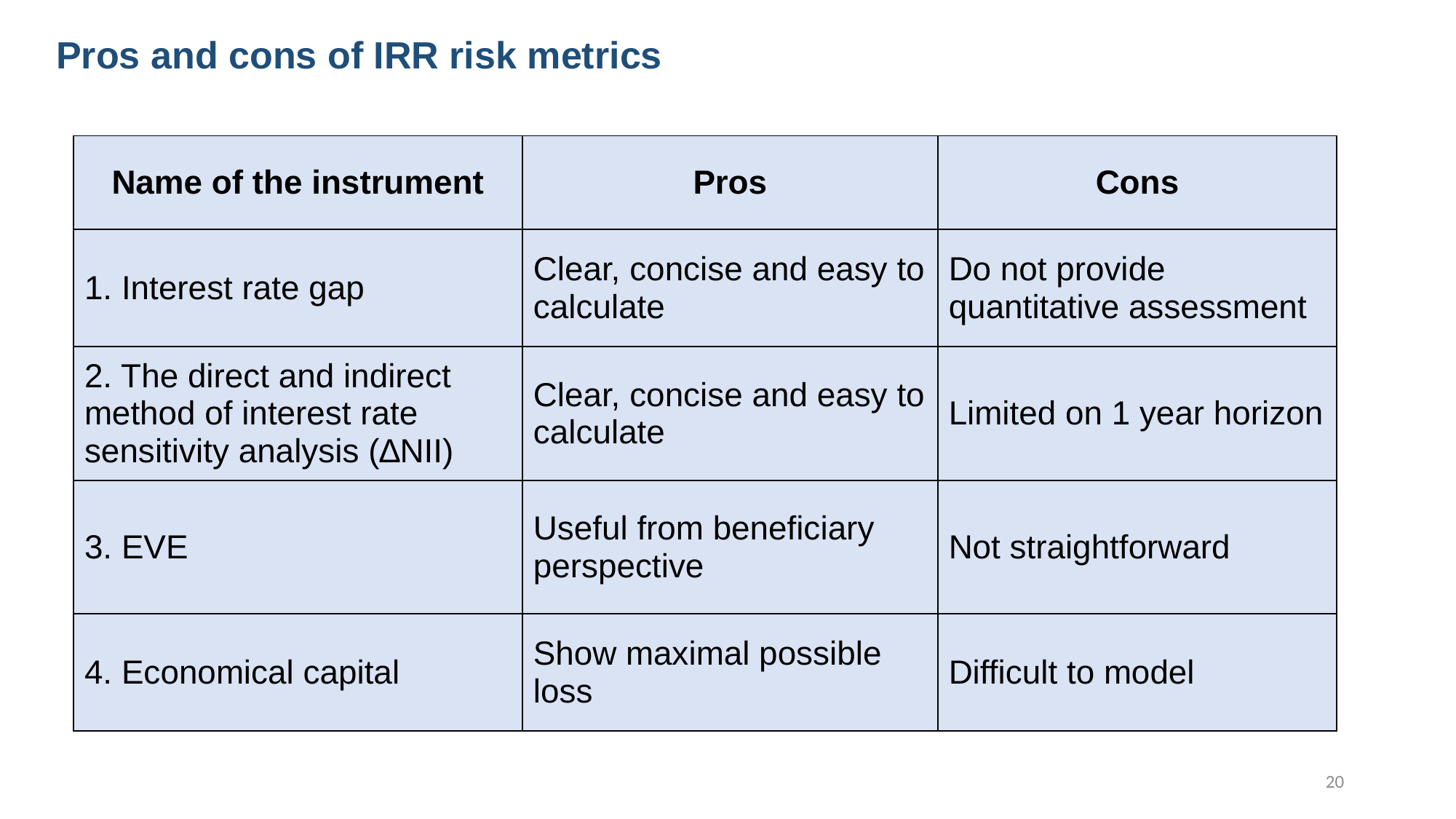

Pros and cons of IRR risk metrics
| Name of the instrument | Pros | Cons |
| --- | --- | --- |
| 1. Interest rate gap | Clear, concise and easy to calculate | Do not provide quantitative assessment |
| 2. The direct and indirect method of interest rate sensitivity analysis (∆NII) | Clear, concise and easy to calculate | Limited on 1 year horizon |
| 3. EVE | Useful from beneficiary perspective | Not straightforward |
| 4. Economical capital | Show maximal possible loss | Difficult to model |
20